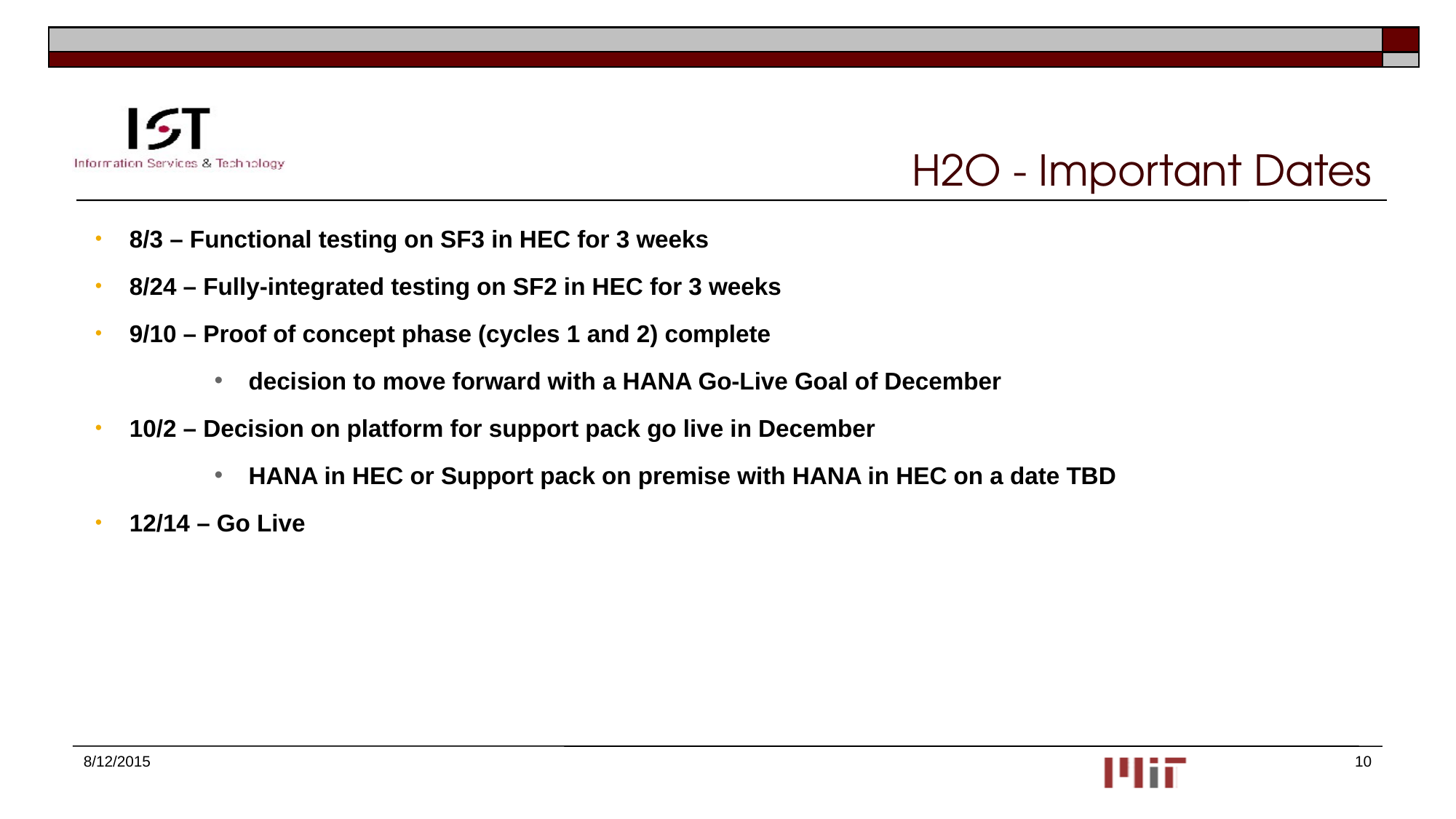

# H2O - Important Dates
8/3 – Functional testing on SF3 in HEC for 3 weeks
8/24 – Fully-integrated testing on SF2 in HEC for 3 weeks
9/10 – Proof of concept phase (cycles 1 and 2) complete
decision to move forward with a HANA Go-Live Goal of December
10/2 – Decision on platform for support pack go live in December
HANA in HEC or Support pack on premise with HANA in HEC on a date TBD
12/14 – Go Live

8/12/2015
10